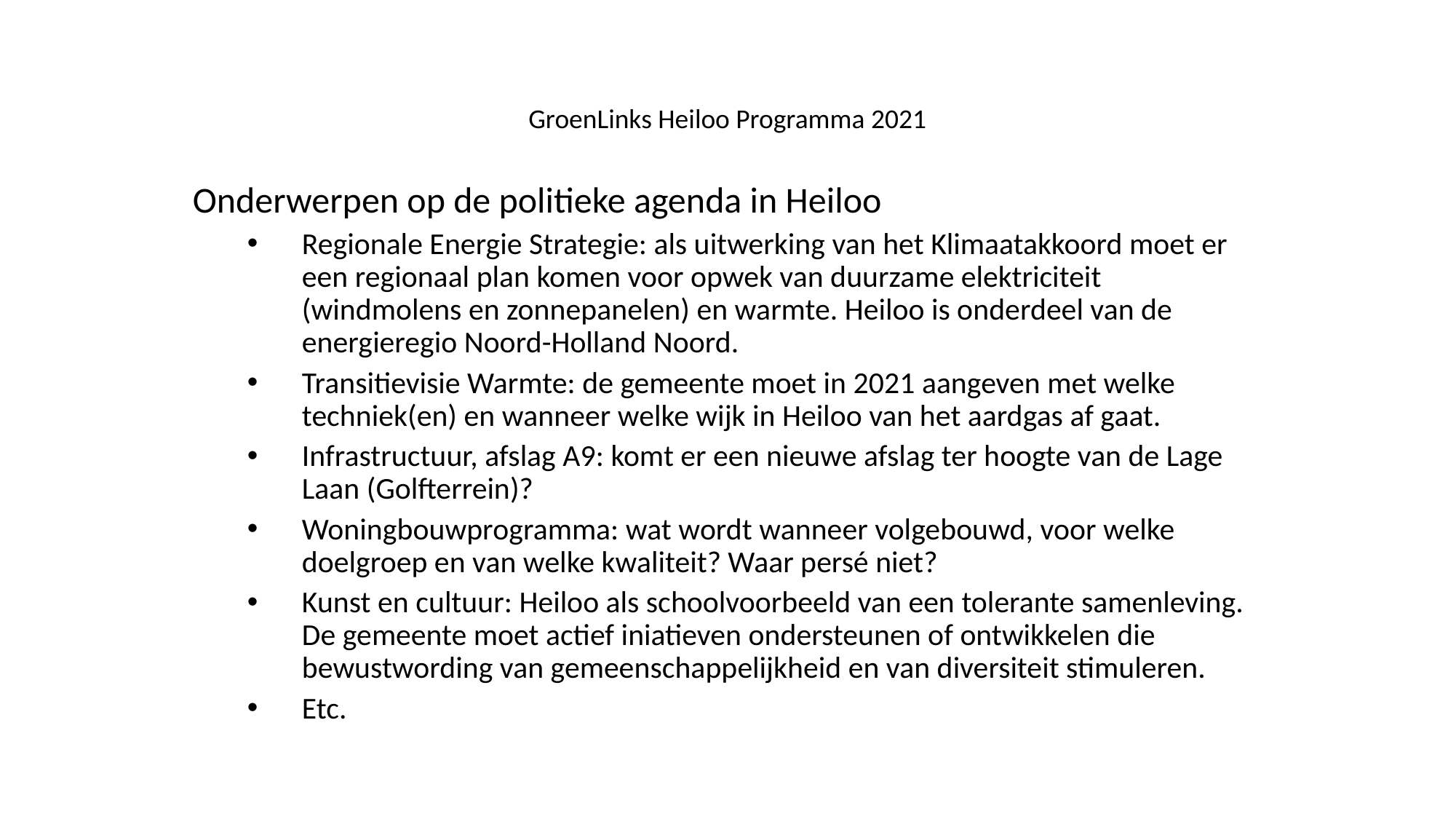

# GroenLinks Heiloo Programma 2021
Onderwerpen op de politieke agenda in Heiloo
Regionale Energie Strategie: als uitwerking van het Klimaatakkoord moet er een regionaal plan komen voor opwek van duurzame elektriciteit (windmolens en zonnepanelen) en warmte. Heiloo is onderdeel van de energieregio Noord-Holland Noord.
Transitievisie Warmte: de gemeente moet in 2021 aangeven met welke techniek(en) en wanneer welke wijk in Heiloo van het aardgas af gaat.
Infrastructuur, afslag A9: komt er een nieuwe afslag ter hoogte van de Lage Laan (Golfterrein)?
Woningbouwprogramma: wat wordt wanneer volgebouwd, voor welke doelgroep en van welke kwaliteit? Waar persé niet?
Kunst en cultuur: Heiloo als schoolvoorbeeld van een tolerante samenleving. De gemeente moet actief iniatieven ondersteunen of ontwikkelen die bewustwording van gemeenschappelijkheid en van diversiteit stimuleren.
Etc.